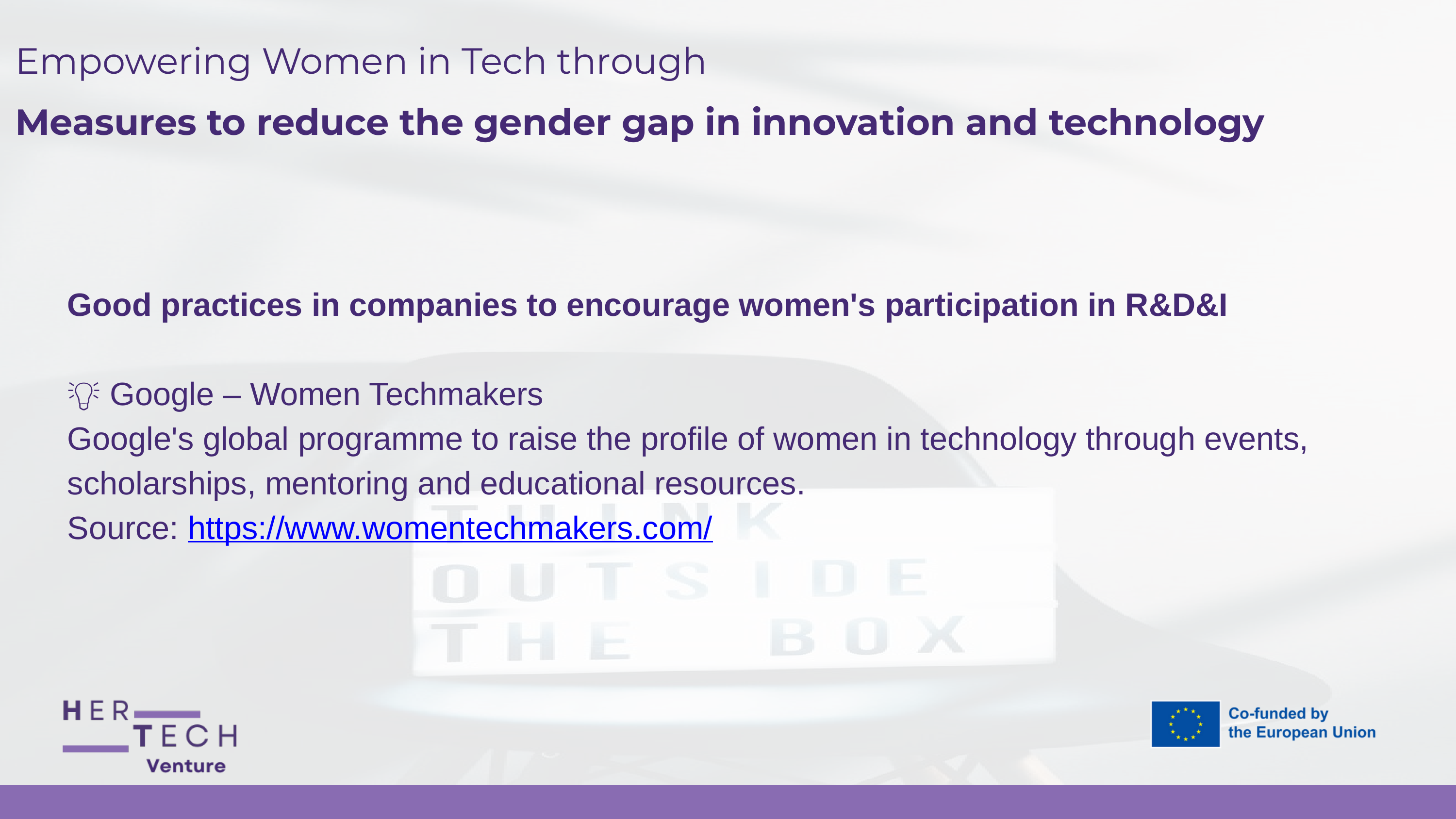

Empowering Women in Tech through
Measures to reduce the gender gap in innovation and technology
Good practices in companies to encourage women's participation in R&D&I

💡 Google – Women Techmakers
Google's global programme to raise the profile of women in technology through events, scholarships, mentoring and educational resources.
Source: https://www.womentechmakers.com/